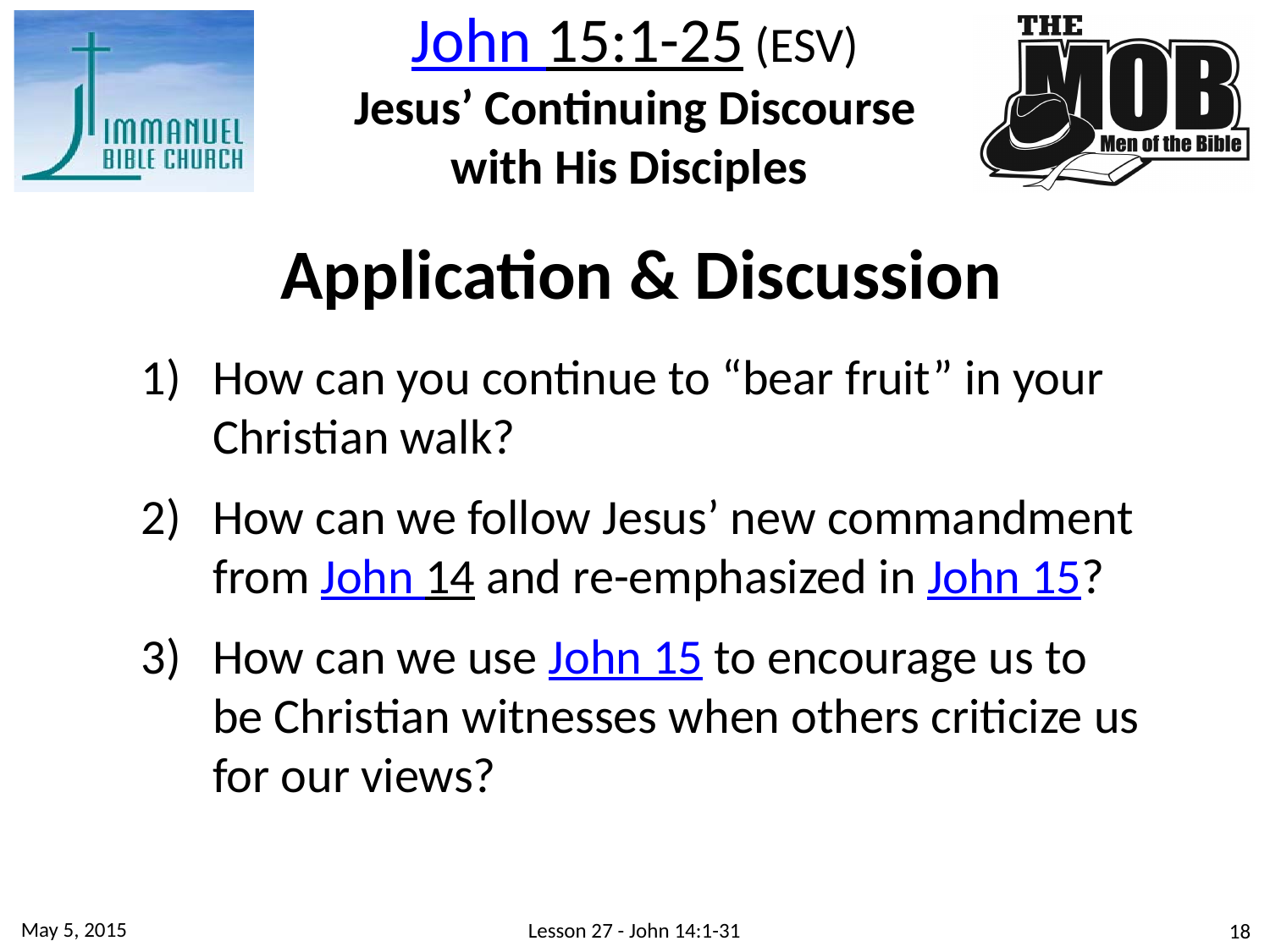

John 15:1-25 (ESV)
 Jesus’ Continuing Discourse
with His Disciples
Application & Discussion
How can you continue to “bear fruit” in your Christian walk?
How can we follow Jesus’ new commandment from John 14 and re-emphasized in John 15?
How can we use John 15 to encourage us to be Christian witnesses when others criticize us for our views?
May 5, 2015
Lesson 27 - John 14:1-31
18